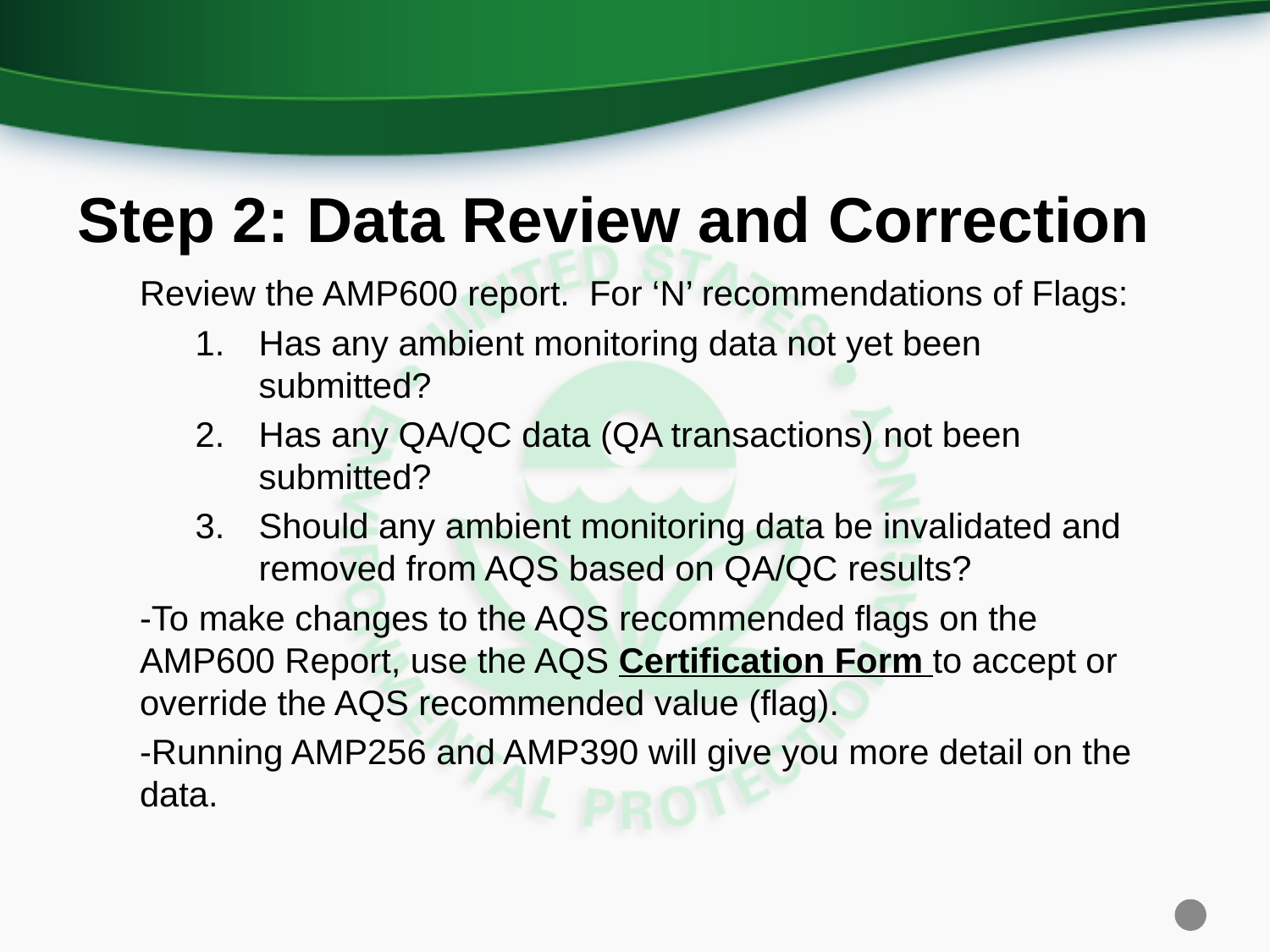

# Step 2: Data Review and Correction
Review the AMP600 report.  For ‘N’ recommendations of Flags:
Has any ambient monitoring data not yet been submitted?
Has any QA/QC data (QA transactions) not been submitted?
Should any ambient monitoring data be invalidated and removed from AQS based on QA/QC results?
-To make changes to the AQS recommended flags on the AMP600 Report, use the AQS Certification Form to accept or override the AQS recommended value (flag).
-Running AMP256 and AMP390 will give you more detail on the data.